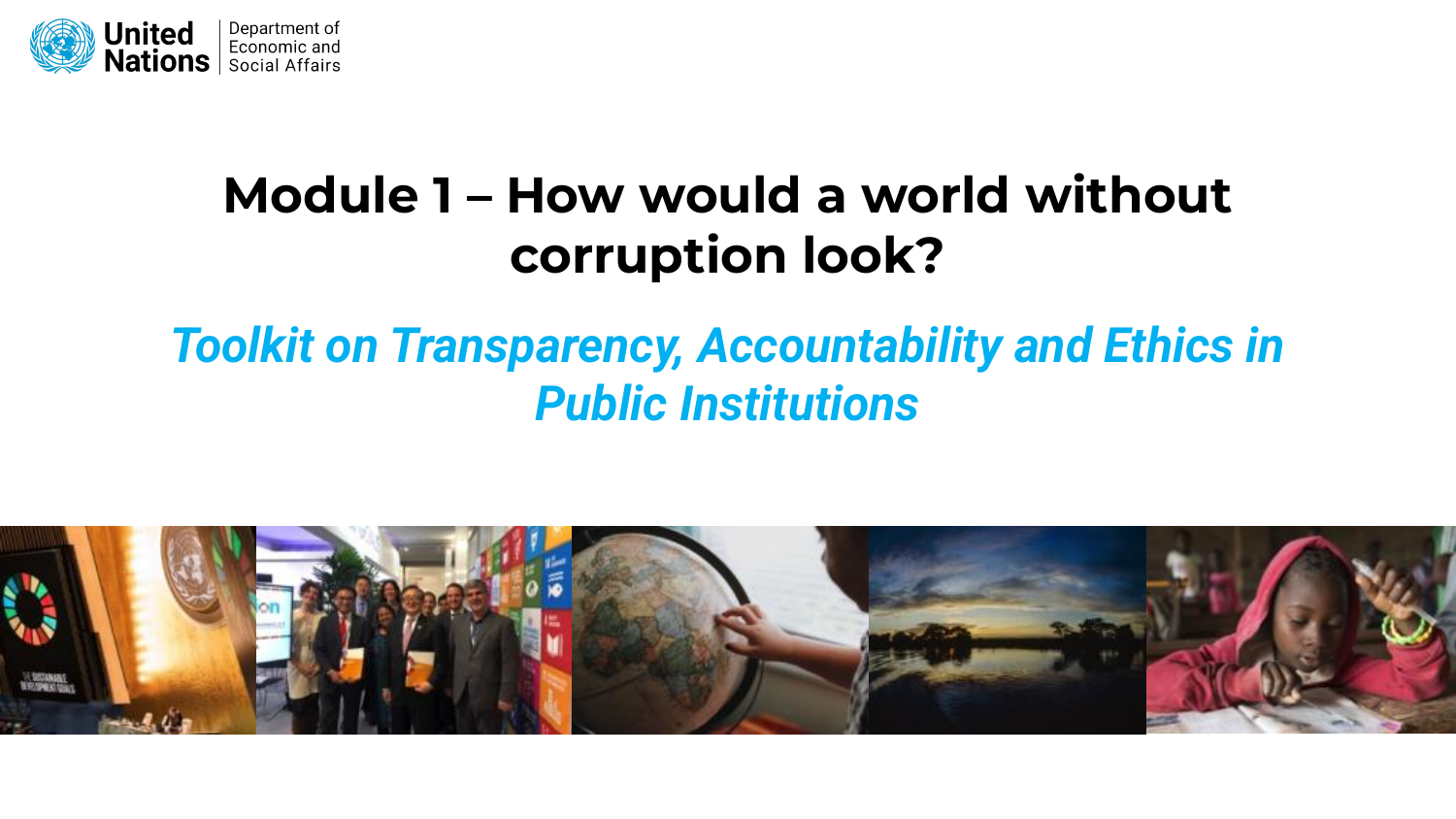

# Module 1 – How would a world without corruption look?
Toolkit on Transparency, Accountability and Ethics in Public Institutions